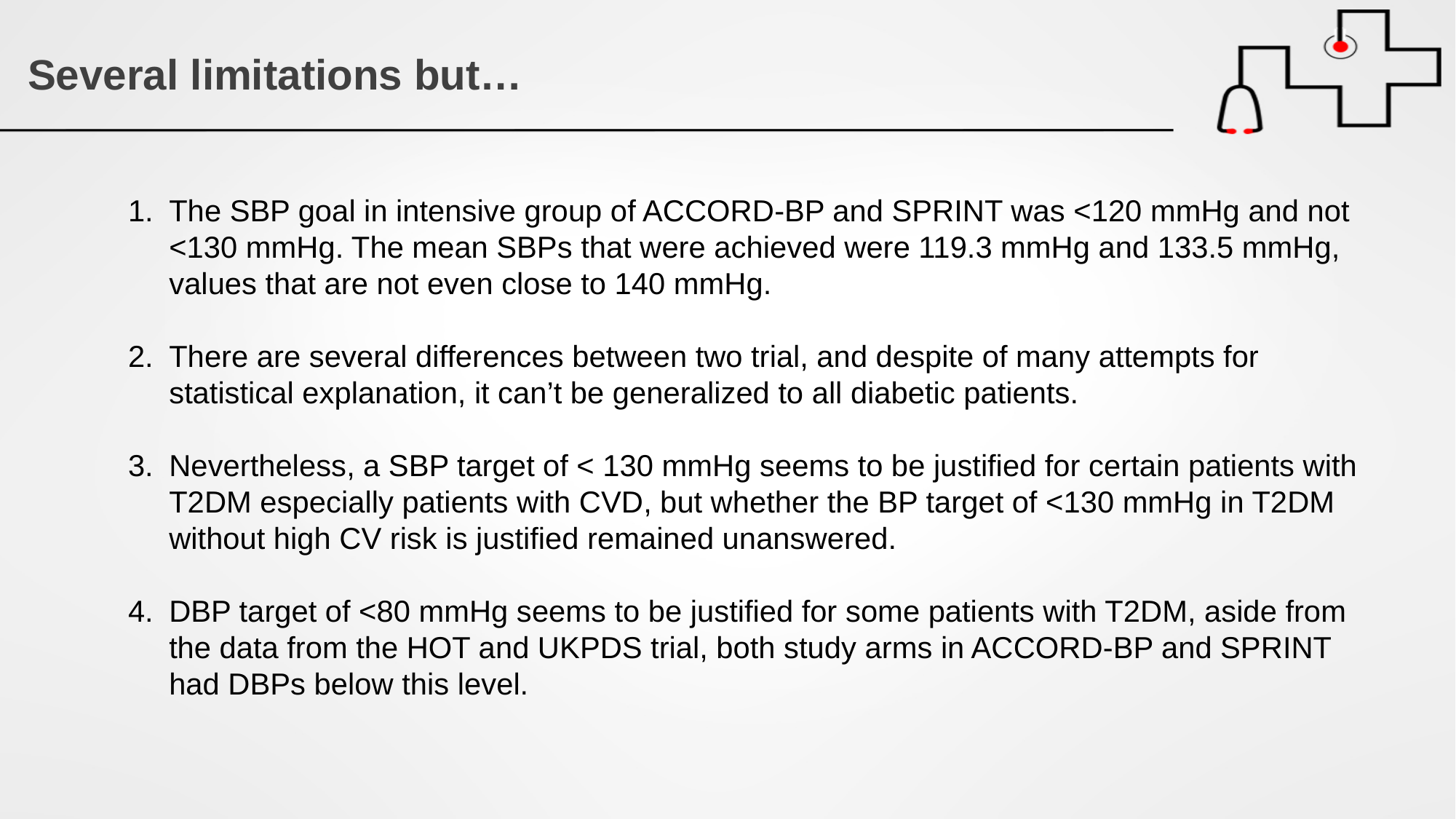

# Several limitations but…
The SBP goal in intensive group of ACCORD‑BP and SPRINT was <120 mmHg and not <130 mmHg. The mean SBPs that were achieved were 119.3 mmHg and 133.5 mmHg, values that are not even close to 140 mmHg.

There are several differences between two trial, and despite of many attempts for statistical explanation, it can’t be generalized to all diabetic patients.

Nevertheless, a SBP target of < 130 mmHg seems to be justified for certain patients with T2DM especially patients with CVD, but whether the BP target of <130 mmHg in T2DM without high CV risk is justified remained unanswered.

DBP target of <80 mmHg seems to be justified for some patients with T2DM, aside from the data from the HOT and UKPDS trial, both study arms in ACCORD‑BP and SPRINT had DBPs below this level.